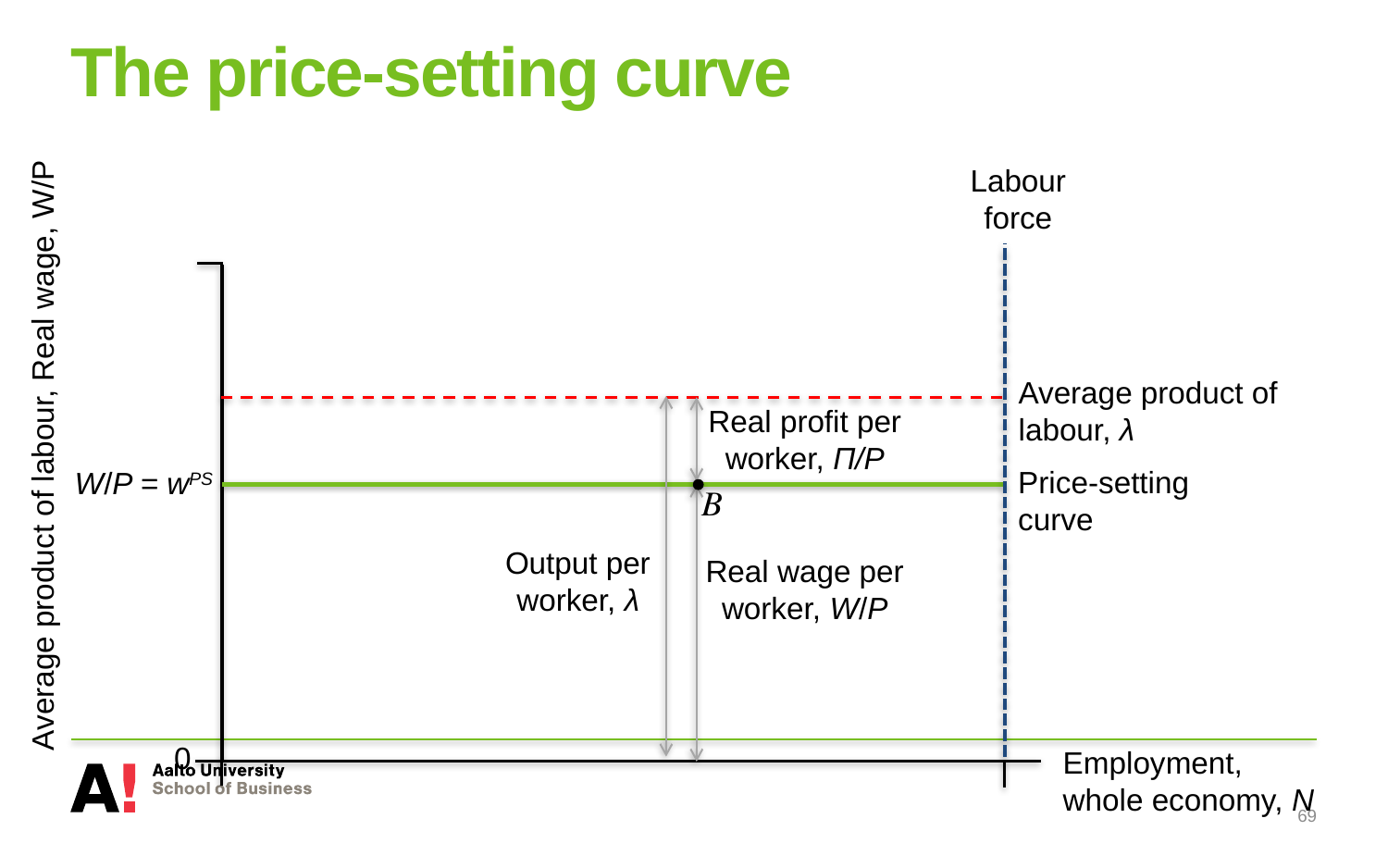

# The price-setting curve
Labour
force
Average product of labour, λ
Real profit per worker, Π/P
Average product of labour, Real wage, W/P

Price-setting curve
W/P = wPS
B

Output per worker, λ
Real wage per worker, W/P
0
Employment,
whole economy, N
69